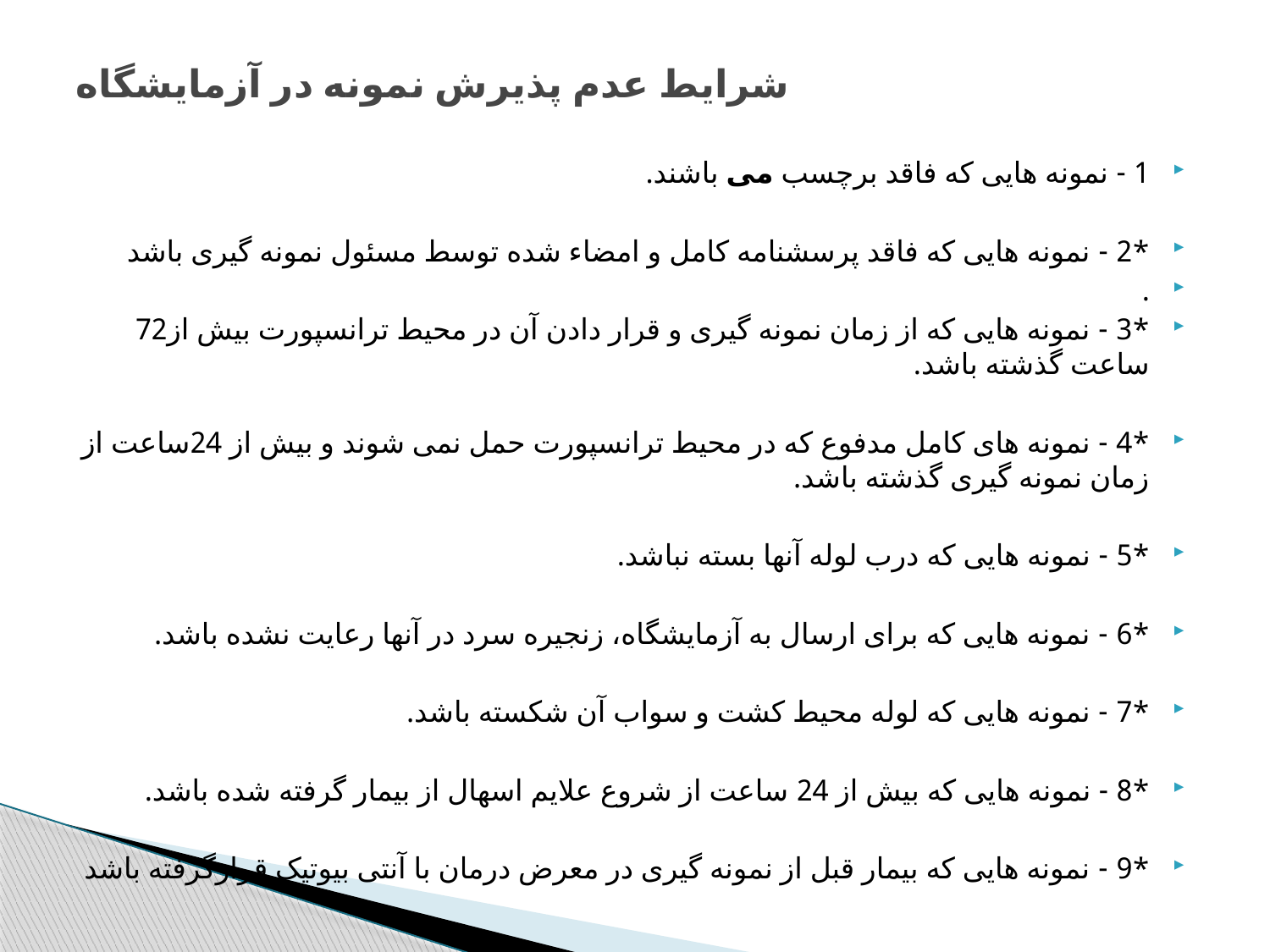

# شرایط عدم پذیرش نمونه در آزمایشگاه
1 - نمونه هایی که فاقد برچسب می باشند.

*2 - نمونه هایی که فاقد پرسشنامه کامل و امضاء شده توسط مسئول نمونه گیری باشد
.
*3 - نمونه هایی که از زمان نمونه گیری و قرار دادن آن در محیط ترانسپورت بیش از72 ساعت گذشته باشد.

*4 - نمونه های کامل مدفوع که در محیط ترانسپورت حمل نمی شوند و بیش از 24ساعت از زمان نمونه گیری گذشته باشد.

*5 - نمونه هایی که درب لوله آنها بسته نباشد.

*6 - نمونه هایی که برای ارسال به آزمایشگاه، زنجیره سرد در آنها رعایت نشده باشد.

*7 - نمونه هایی که لوله محیط کشت و سواب آن شکسته باشد.

*8 - نمونه هایی که بیش از 24 ساعت از شروع علایم اسهال از بیمار گرفته شده باشد.

*9 - نمونه هایی که بیمار قبل از نمونه گیری در معرض درمان با آنتی بیوتیک قرارگرفته باشد